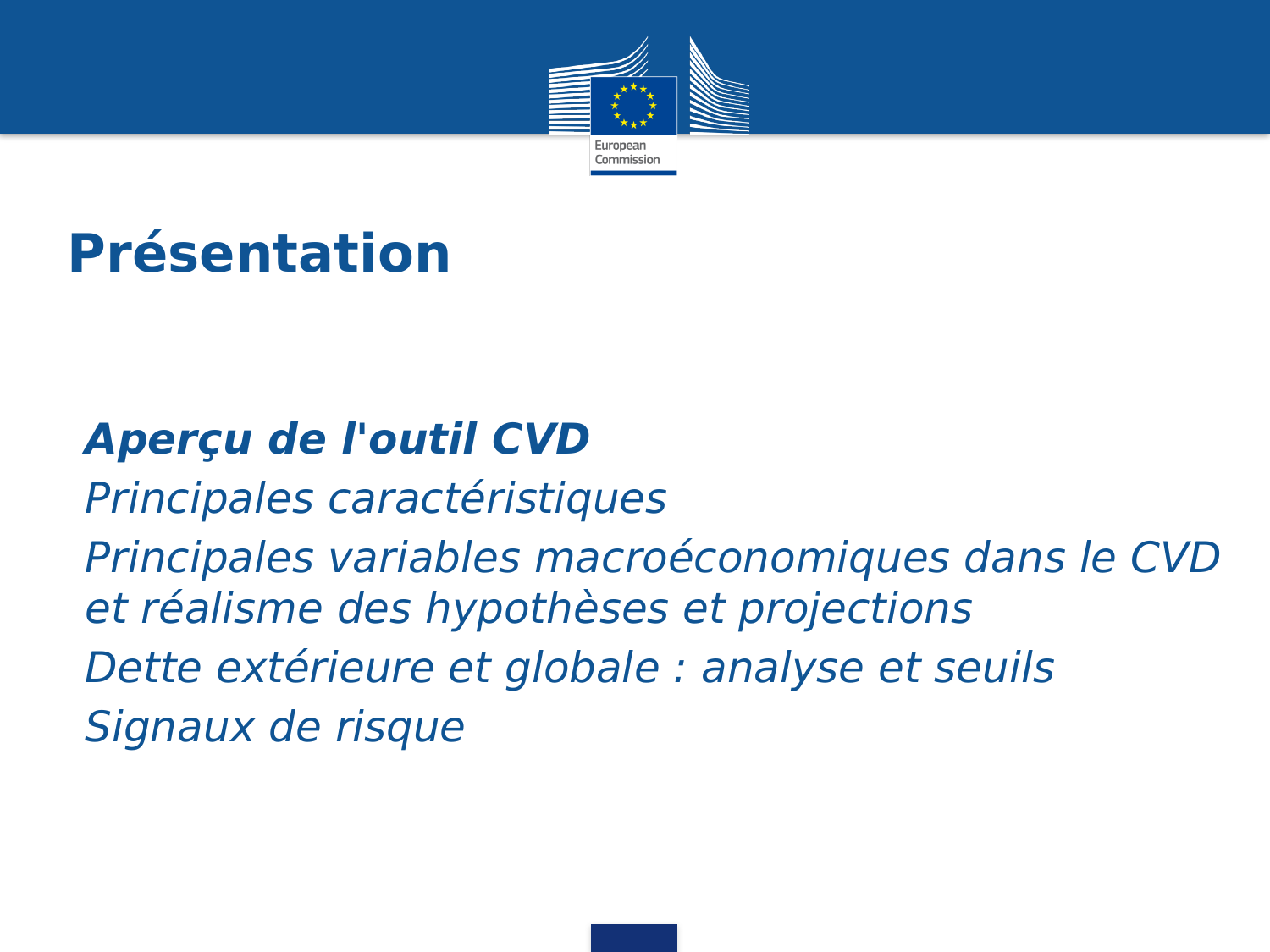

# Présentation

Aperçu de l'outil CVD
Principales caractéristiques
Principales variables macroéconomiques dans le CVD et réalisme des hypothèses et projections
Dette extérieure et globale : analyse et seuils
Signaux de risque